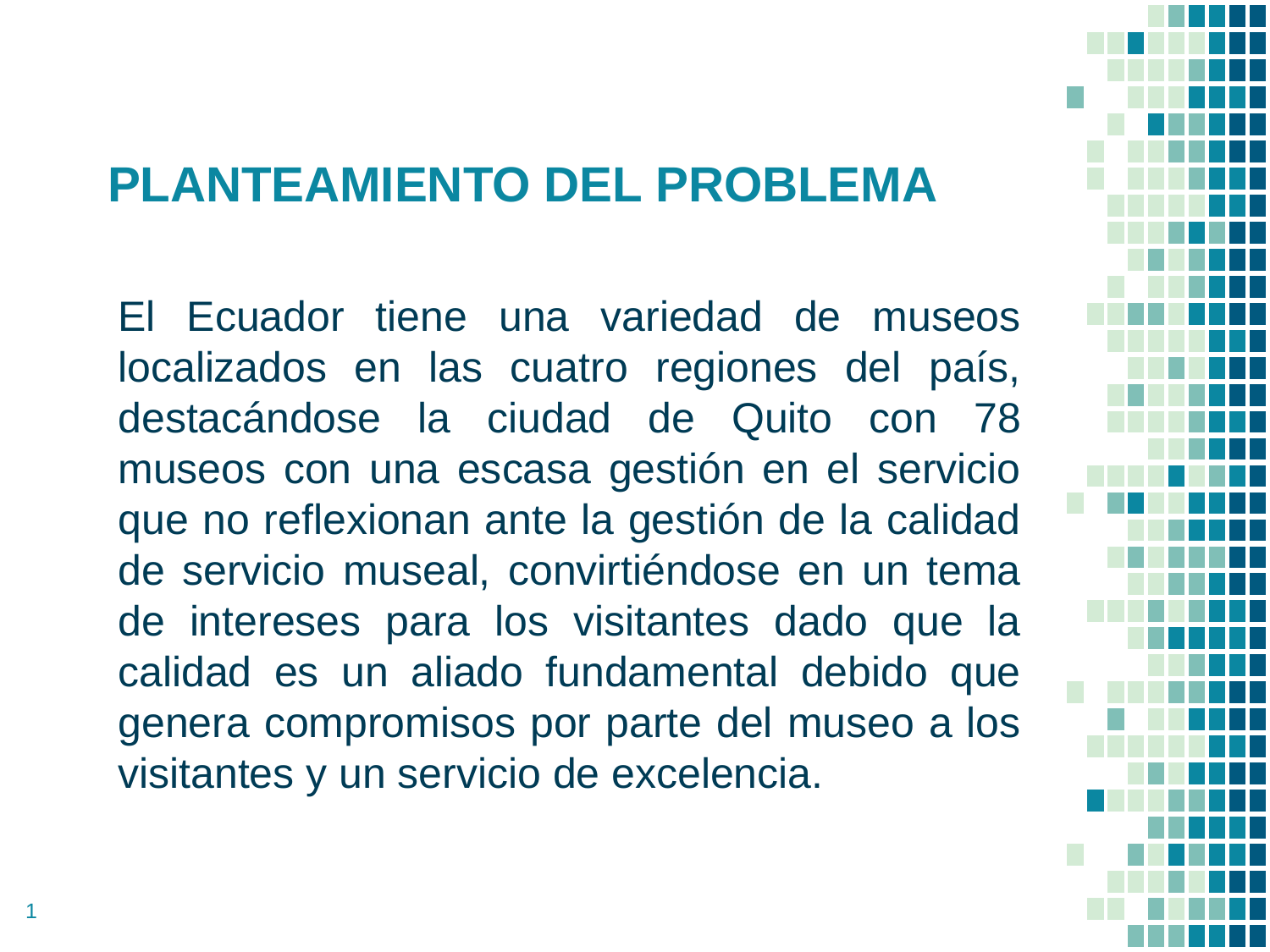

# PLANTEAMIENTO DEL PROBLEMA
El Ecuador tiene una variedad de museos localizados en las cuatro regiones del país, destacándose la ciudad de Quito con 78 museos con una escasa gestión en el servicio que no reflexionan ante la gestión de la calidad de servicio museal, convirtiéndose en un tema de intereses para los visitantes dado que la calidad es un aliado fundamental debido que genera compromisos por parte del museo a los visitantes y un servicio de excelencia.

1